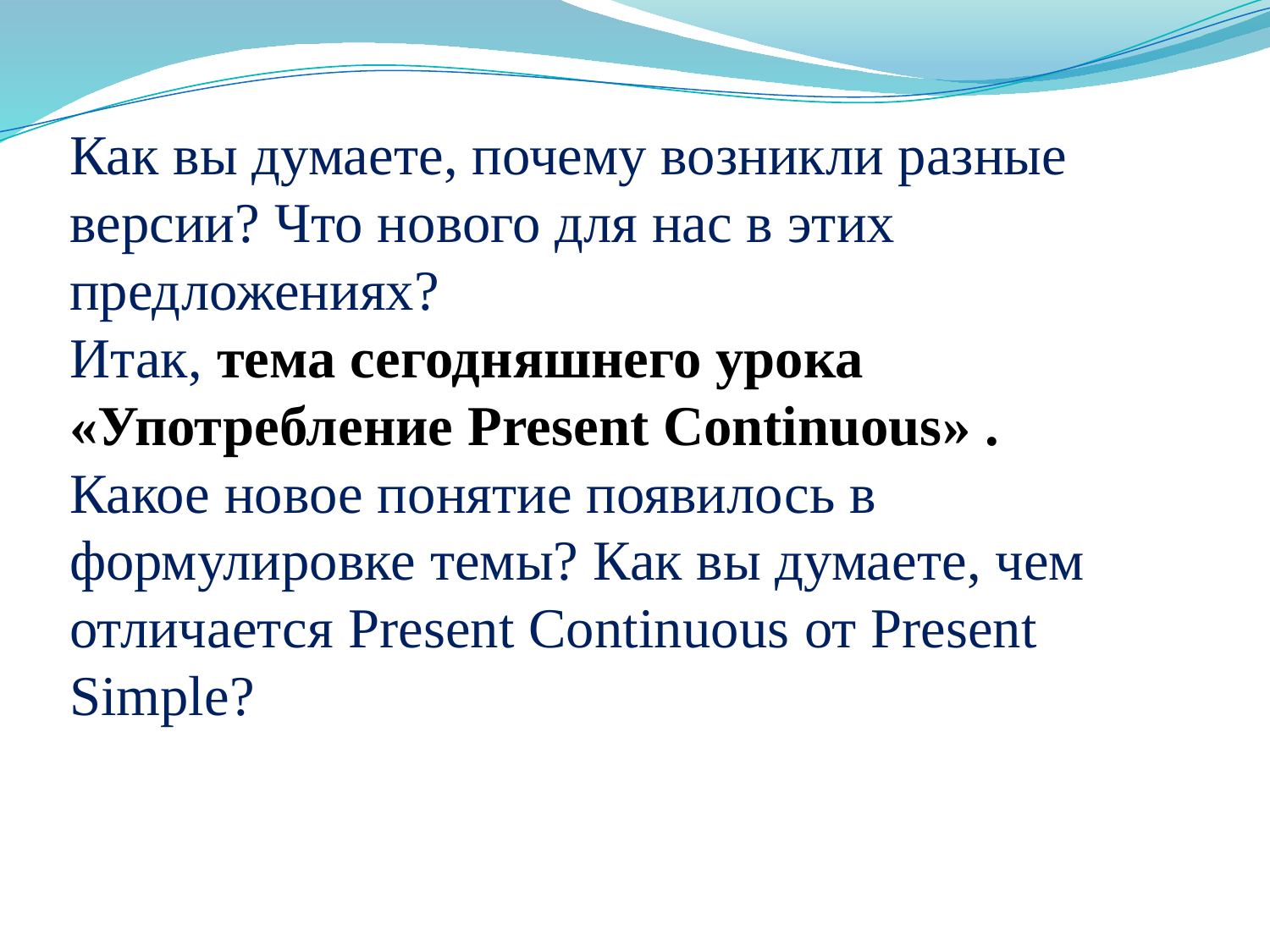

# Как вы думаете, почему возникли разные версии? Что нового для нас в этих предложениях? Итак, тема сегодняшнего урока «Употребление Present Continuous» . Какое новое понятие появилось в формулировке темы? Как вы думаете, чем отличается Present Continuous от Present Simple?